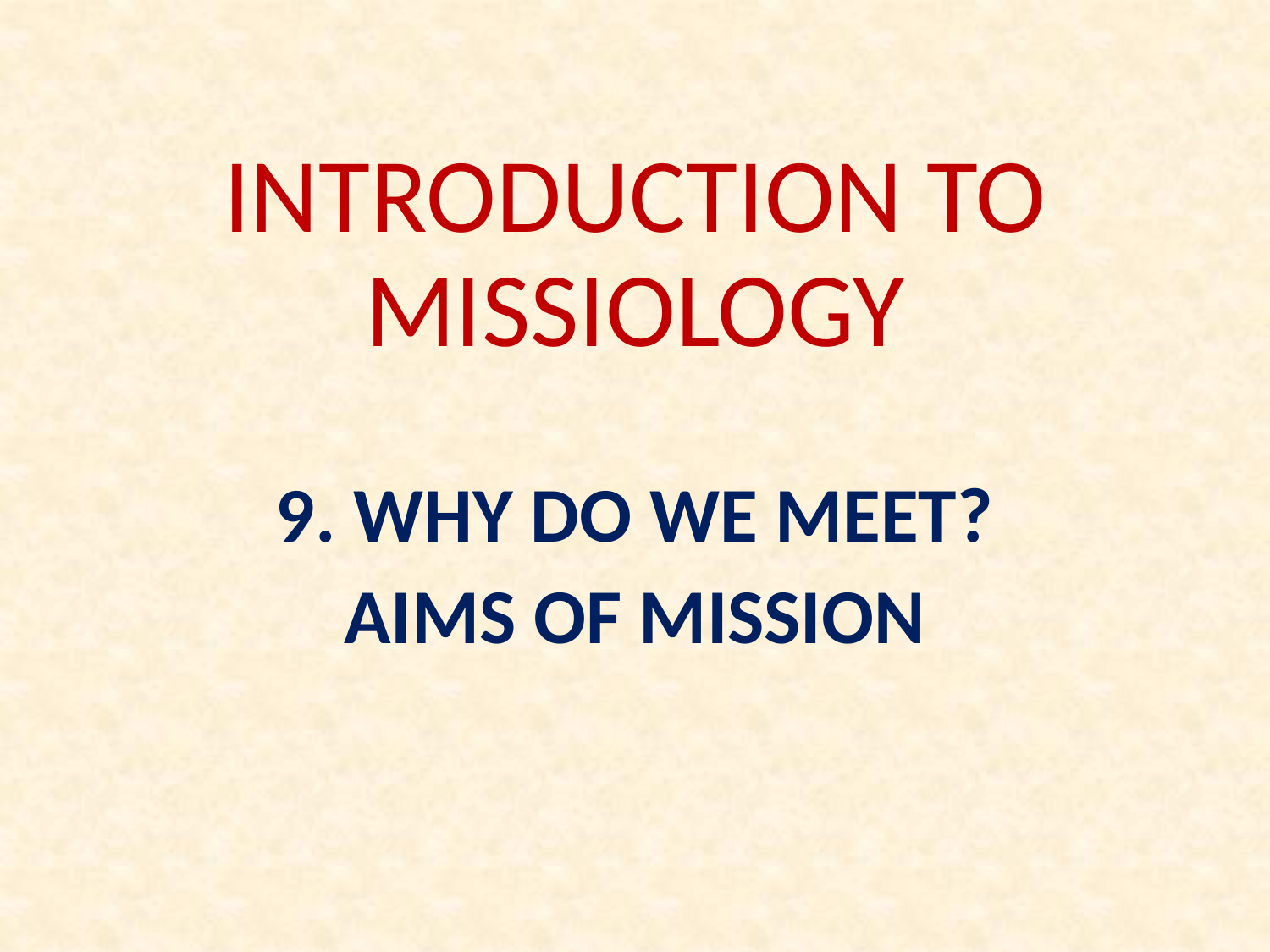

# INTRODUCTION TO MISSIOLOGY
9. WHY DO WE MEET?
AIMS OF MISSION